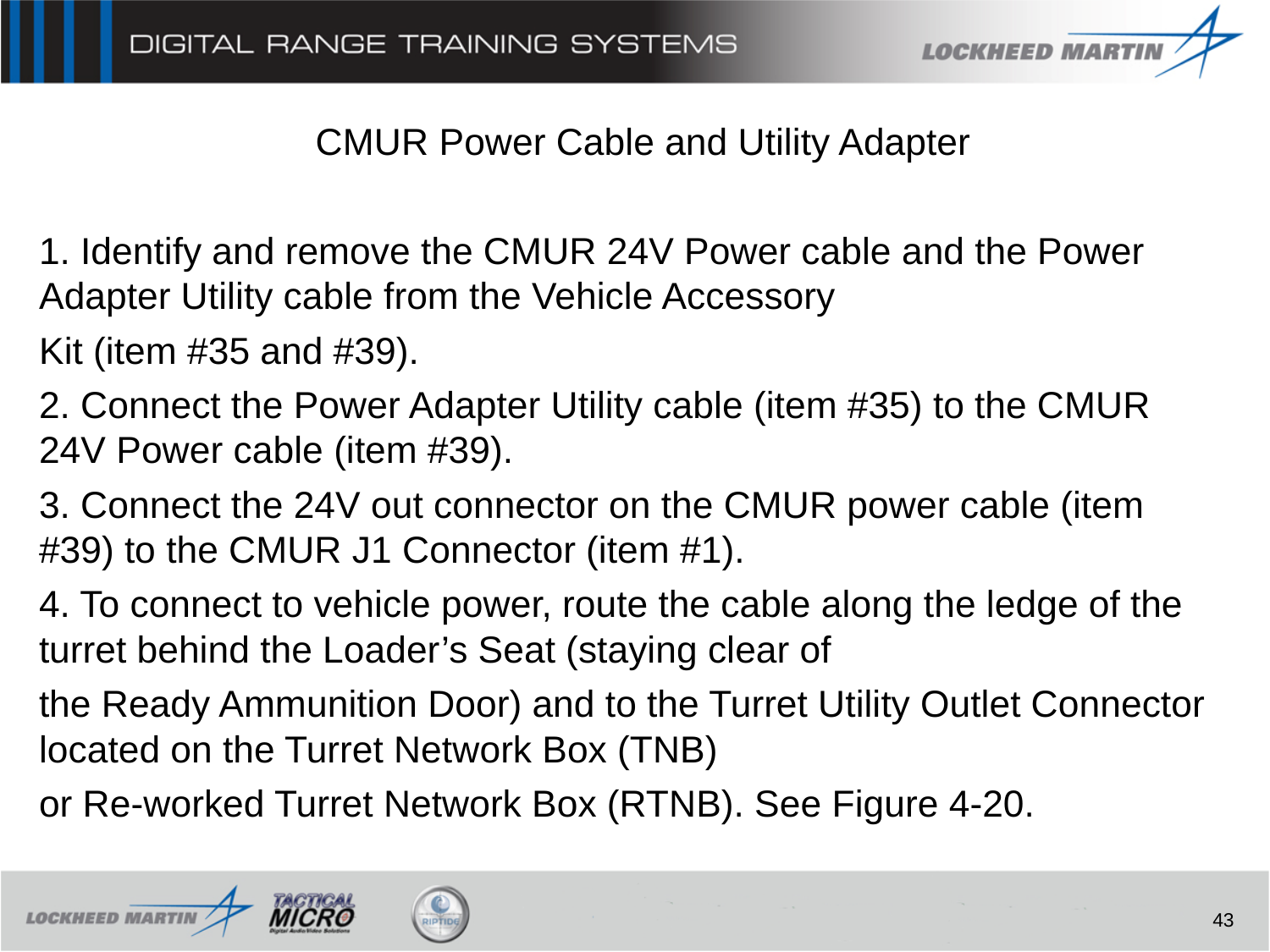

CMUR Power Cable and Utility Adapter

1. Identify and remove the CMUR 24V Power cable and the Power Adapter Utility cable from the Vehicle Accessory
Kit (item #35 and #39).
2. Connect the Power Adapter Utility cable (item #35) to the CMUR 24V Power cable (item #39).
3. Connect the 24V out connector on the CMUR power cable (item #39) to the CMUR J1 Connector (item #1).
4. To connect to vehicle power, route the cable along the ledge of the turret behind the Loader’s Seat (staying clear of
the Ready Ammunition Door) and to the Turret Utility Outlet Connector located on the Turret Network Box (TNB)
or Re-worked Turret Network Box (RTNB). See Figure 4-20.